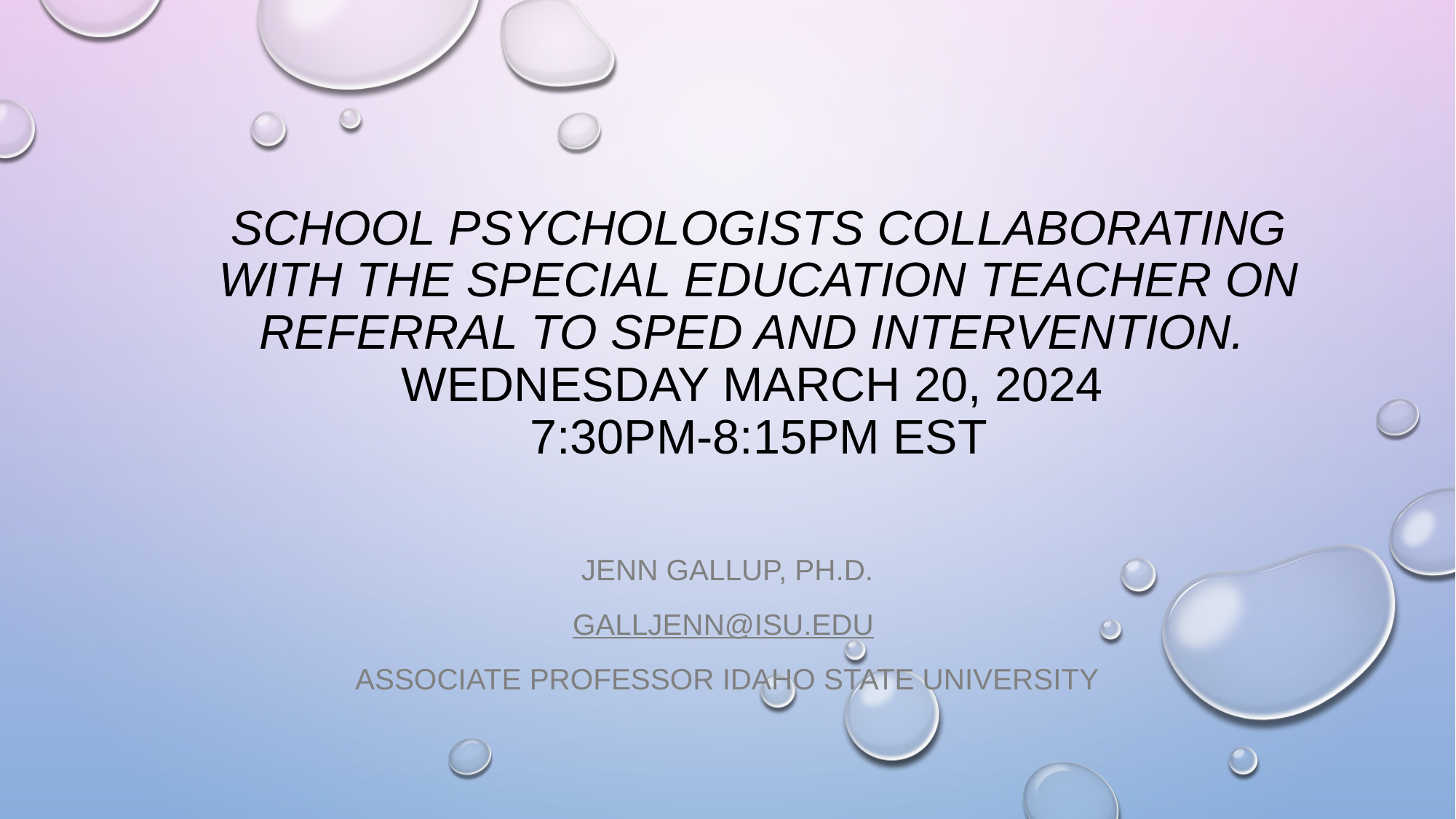

# School Psychologists collaborating with the Special Education Teacher on Referral to Sped and Intervention.  Wednesday March 20, 2024  7:30pm-8:15pm EST
Jenn Gallup, Ph.D.
galljenn@isu.edu
Associate Professor Idaho State University